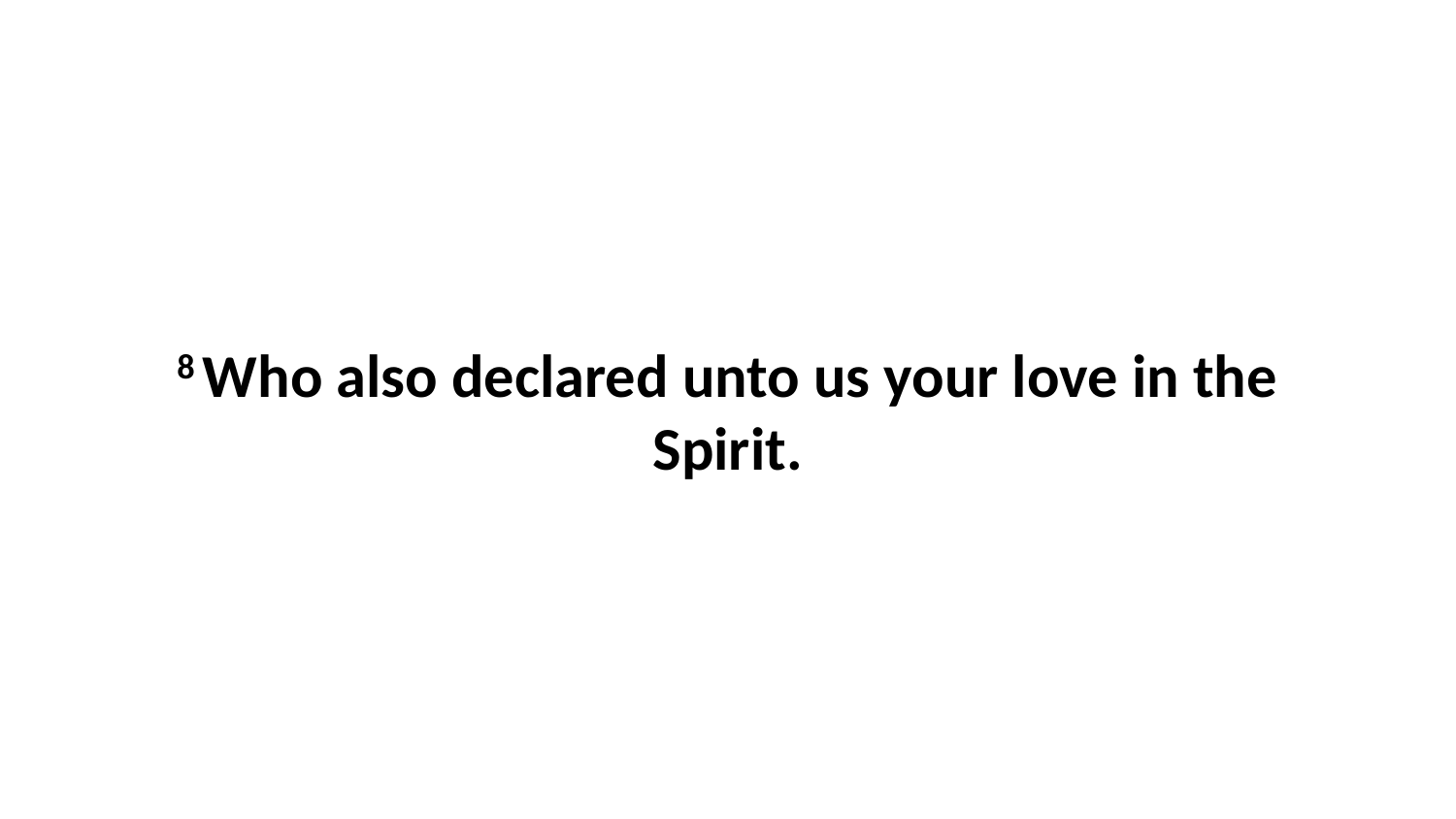

8 Who also declared unto us your love in the Spirit.